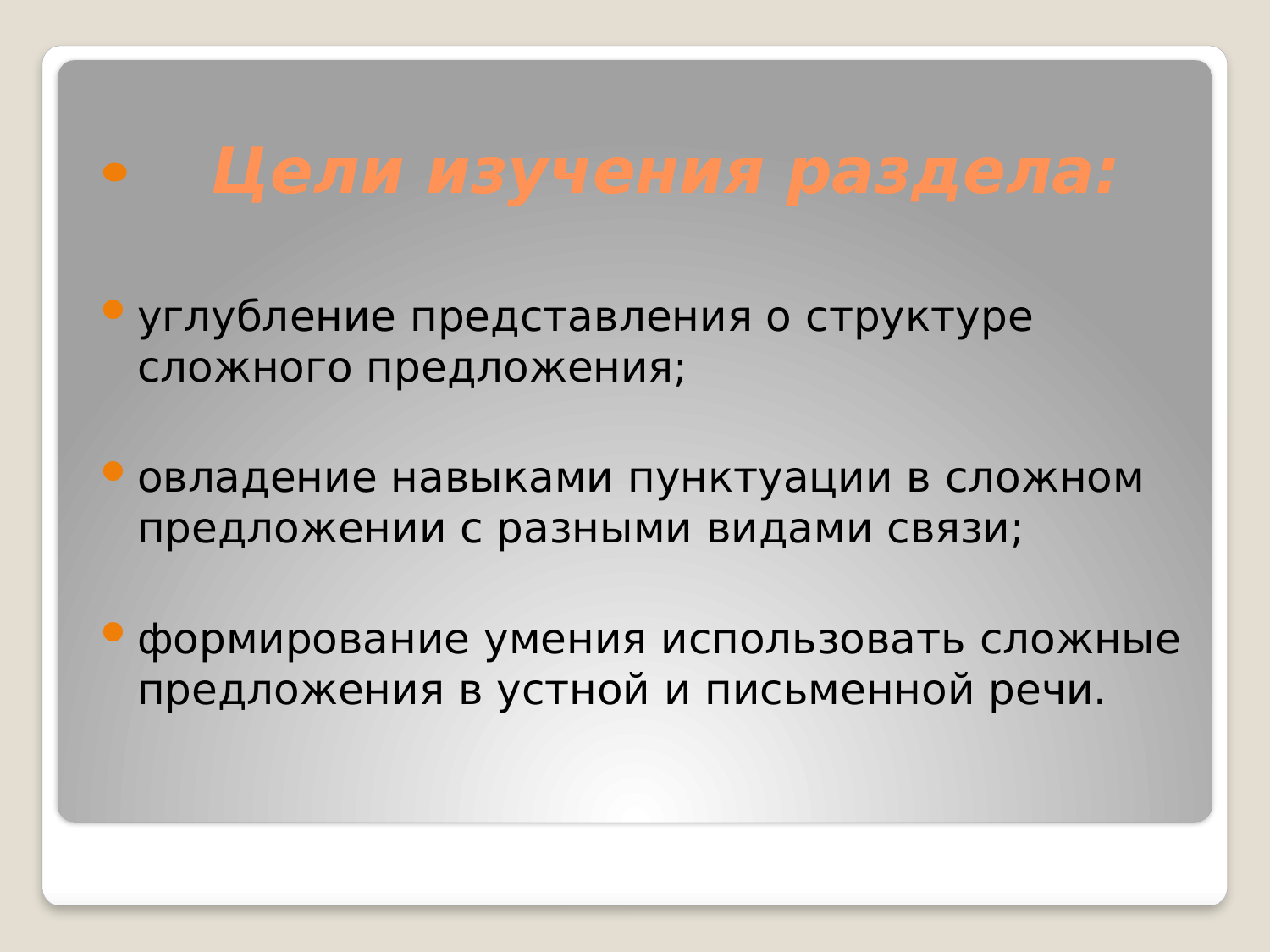

# Цели изучения раздела:

углубление представления о структуре сложного предложения;

овладение навыками пунктуации в сложном предложении с разными видами связи;

формирование умения использовать сложные предложения в устной и письменной речи.